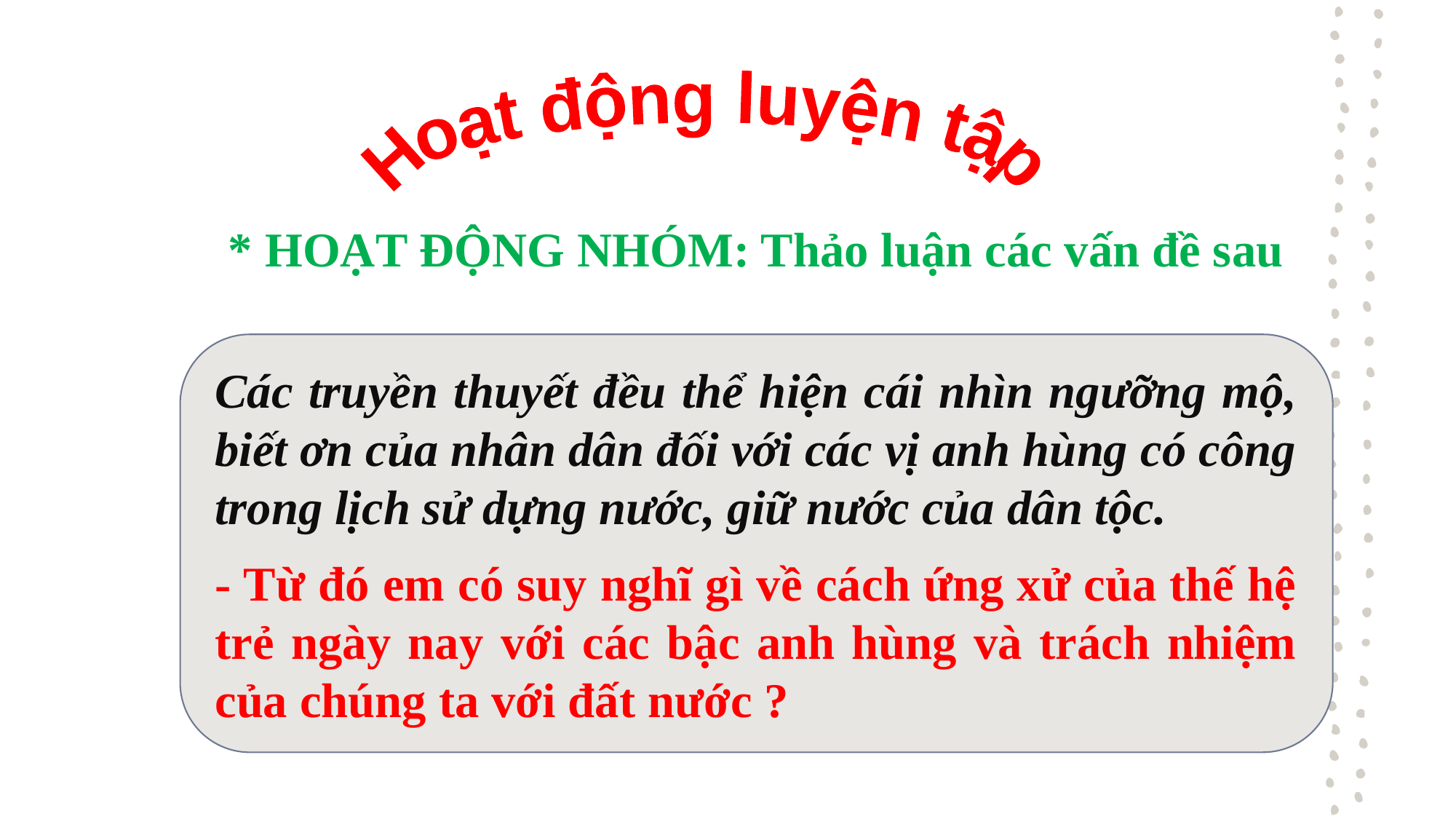

Hoạt động luyện tập
* HOẠT ĐỘNG NHÓM: Thảo luận các vấn đề sau
Các truyền thuyết đều thể hiện cái nhìn ngưỡng mộ, biết ơn của nhân dân đối với các vị anh hùng có công trong lịch sử dựng nước, giữ nước của dân tộc.
- Từ đó em có suy nghĩ gì về cách ứng xử của thế hệ trẻ ngày nay với các bậc anh hùng và trách nhiệm của chúng ta với đất nước ?